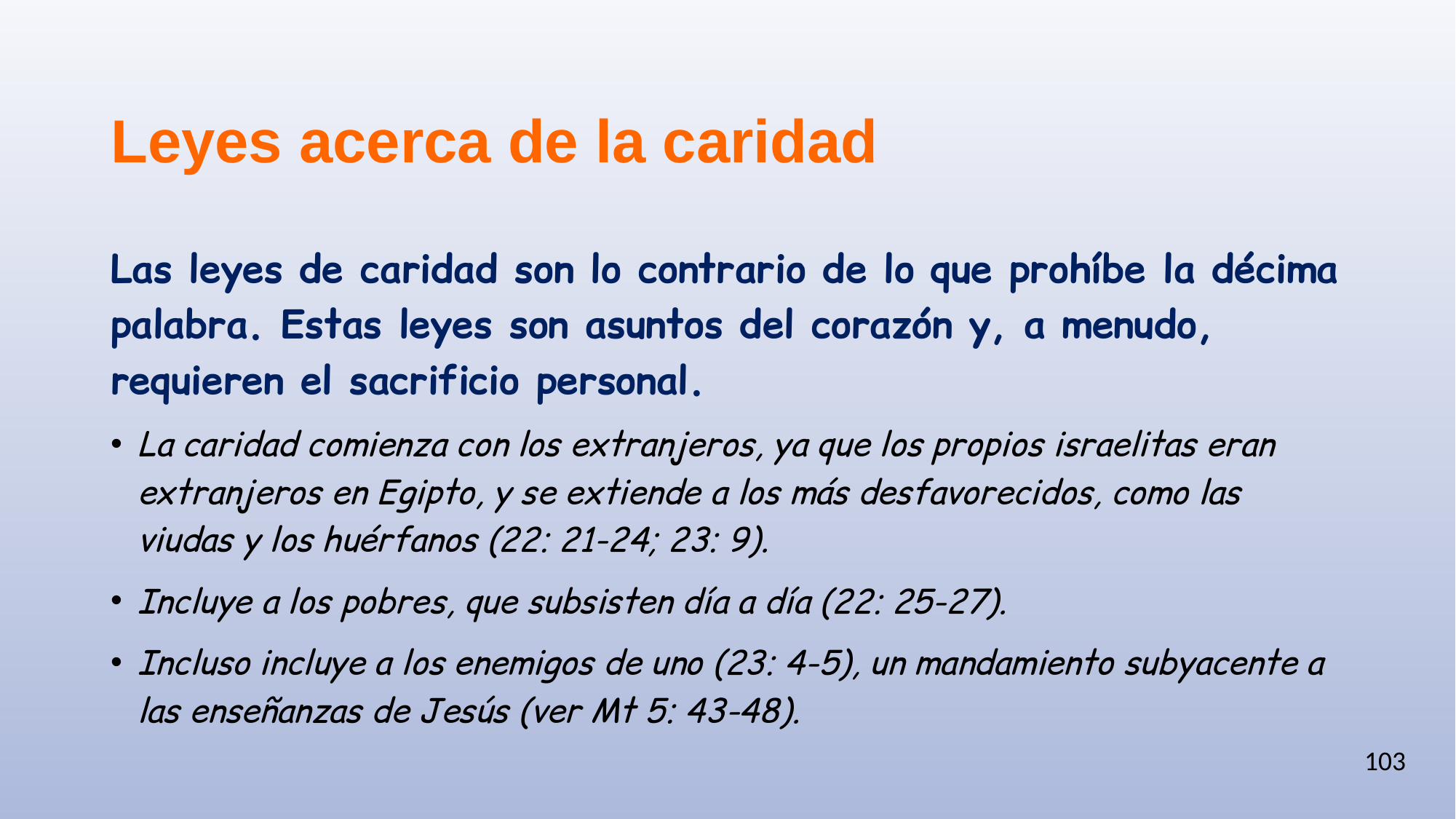

# Leyes acerca de la caridad
Las leyes de caridad son lo contrario de lo que prohíbe la décima palabra. Estas leyes son asuntos del corazón y, a menudo, requieren el sacrificio personal.
La caridad comienza con los extranjeros, ya que los propios israelitas eran extranjeros en Egipto, y se extiende a los más desfavorecidos, como las viudas y los huérfanos (22: 21-24; 23: 9).
Incluye a los pobres, que subsisten día a día (22: 25-27).
Incluso incluye a los enemigos de uno (23: 4-5), un mandamiento subyacente a las enseñanzas de Jesús (ver Mt 5: 43-48).
103